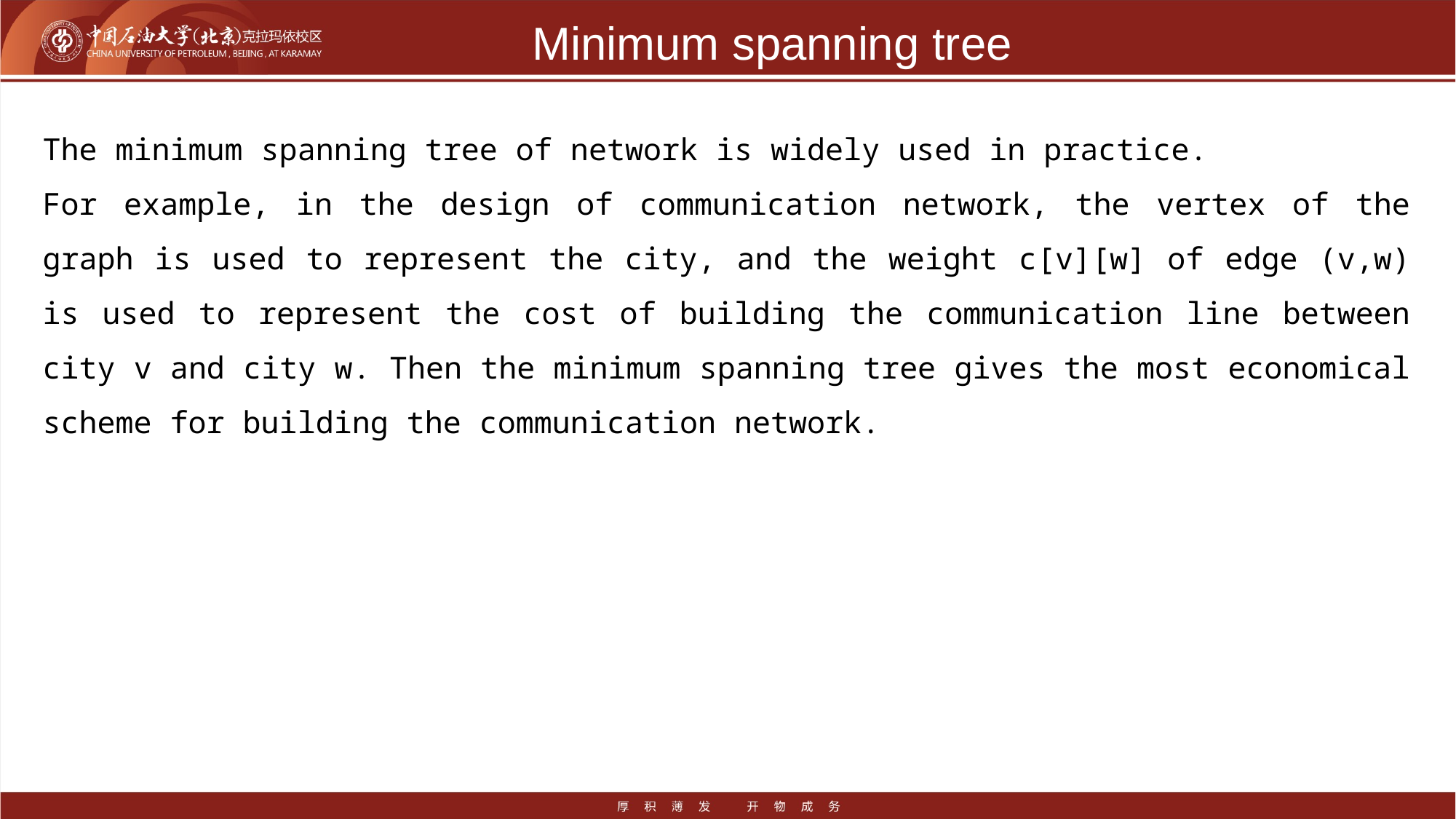

# Minimum spanning tree
The minimum spanning tree of network is widely used in practice.
For example, in the design of communication network, the vertex of the graph is used to represent the city, and the weight c[v][w] of edge (v,w) is used to represent the cost of building the communication line between city v and city w. Then the minimum spanning tree gives the most economical scheme for building the communication network.